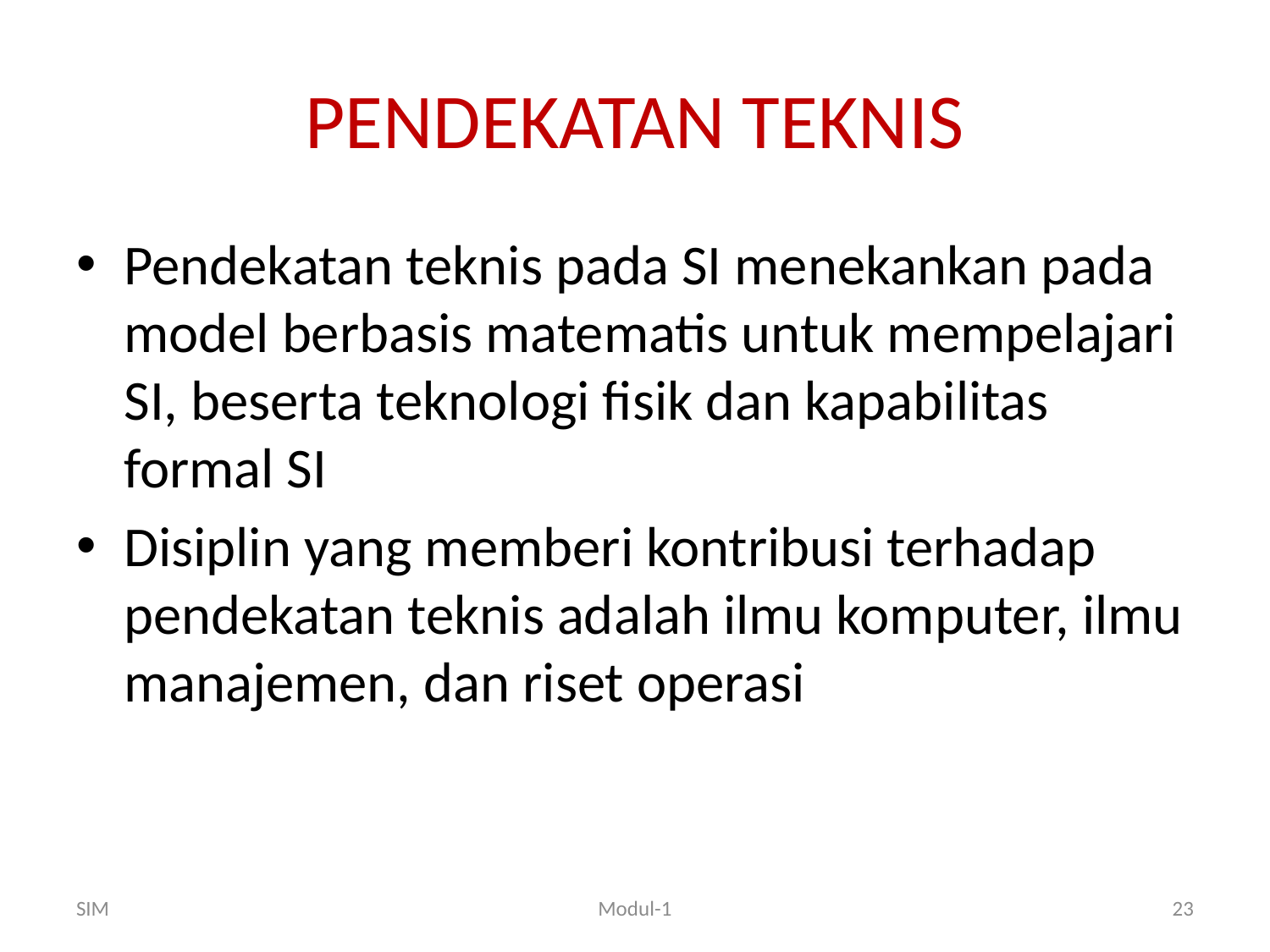

# PENDEKATAN TEKNIS
Pendekatan teknis pada SI menekankan pada model berbasis matematis untuk mempelajari SI, beserta teknologi fisik dan kapabilitas formal SI
Disiplin yang memberi kontribusi terhadap pendekatan teknis adalah ilmu komputer, ilmu manajemen, dan riset operasi
SIM
Modul-1
23